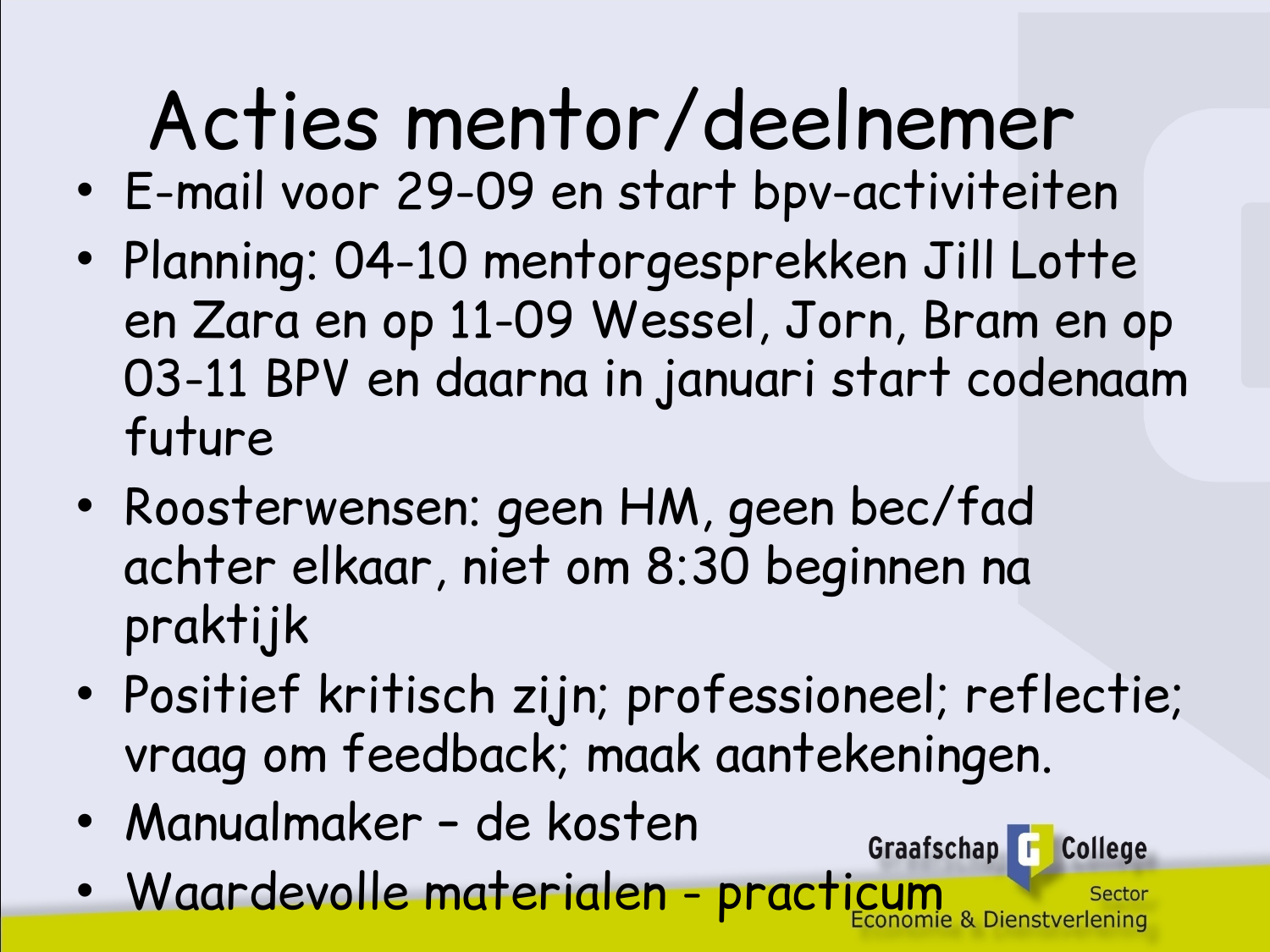

# Acties mentor/deelnemer

E-mail voor 29-09 en start bpv-activiteiten
Planning: 04-10 mentorgesprekken Jill Lotte en Zara en op 11-09 Wessel, Jorn, Bram en op 03-11 BPV en daarna in januari start codenaam future
Roosterwensen: geen HM, geen bec/fad achter elkaar, niet om 8:30 beginnen na praktijk
Positief kritisch zijn; professioneel; reflectie; vraag om feedback; maak aantekeningen.
Manualmaker – de kosten
Waardevolle materialen - practicum